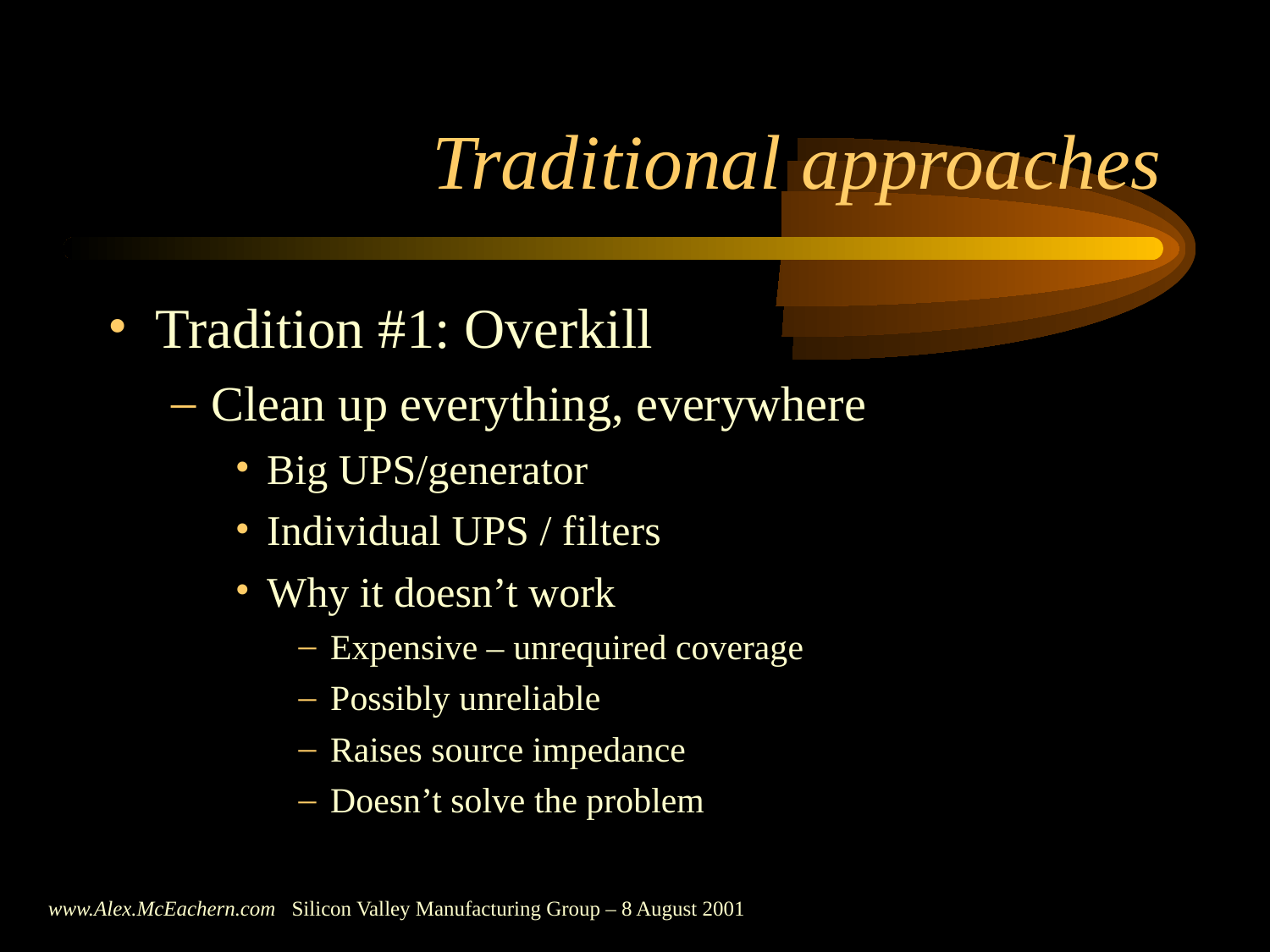

# Traditional approaches
Tradition #1: Overkill
Clean up everything, everywhere
Big UPS/generator
Individual UPS / filters
Why it doesn’t work
Expensive – unrequired coverage
Possibly unreliable
Raises source impedance
Doesn’t solve the problem

www.Alex.McEachern.com   Silicon Valley Manufacturing Group – 8 August 2001